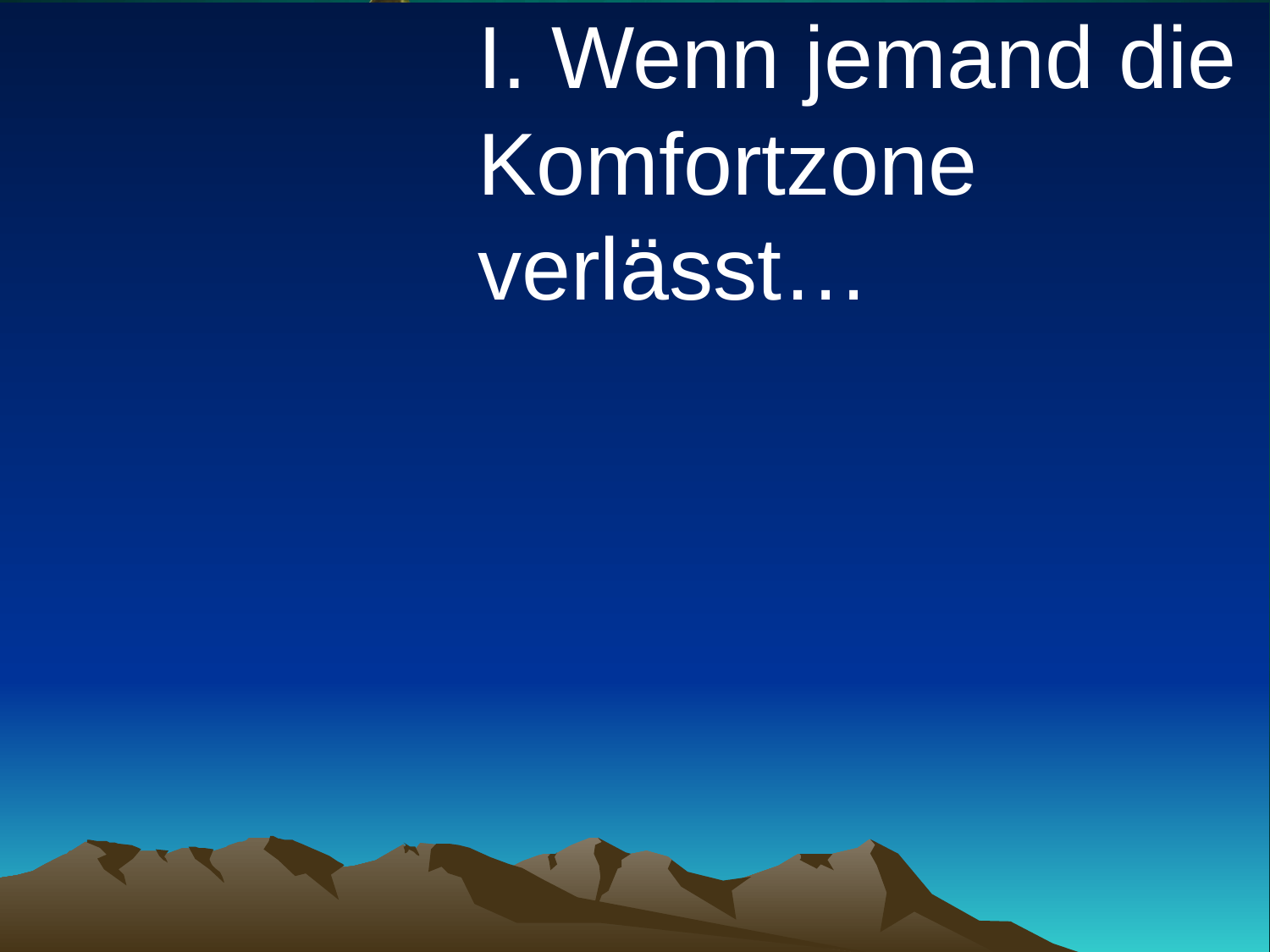

# I. Wenn jemand die Komfortzone verlässt…